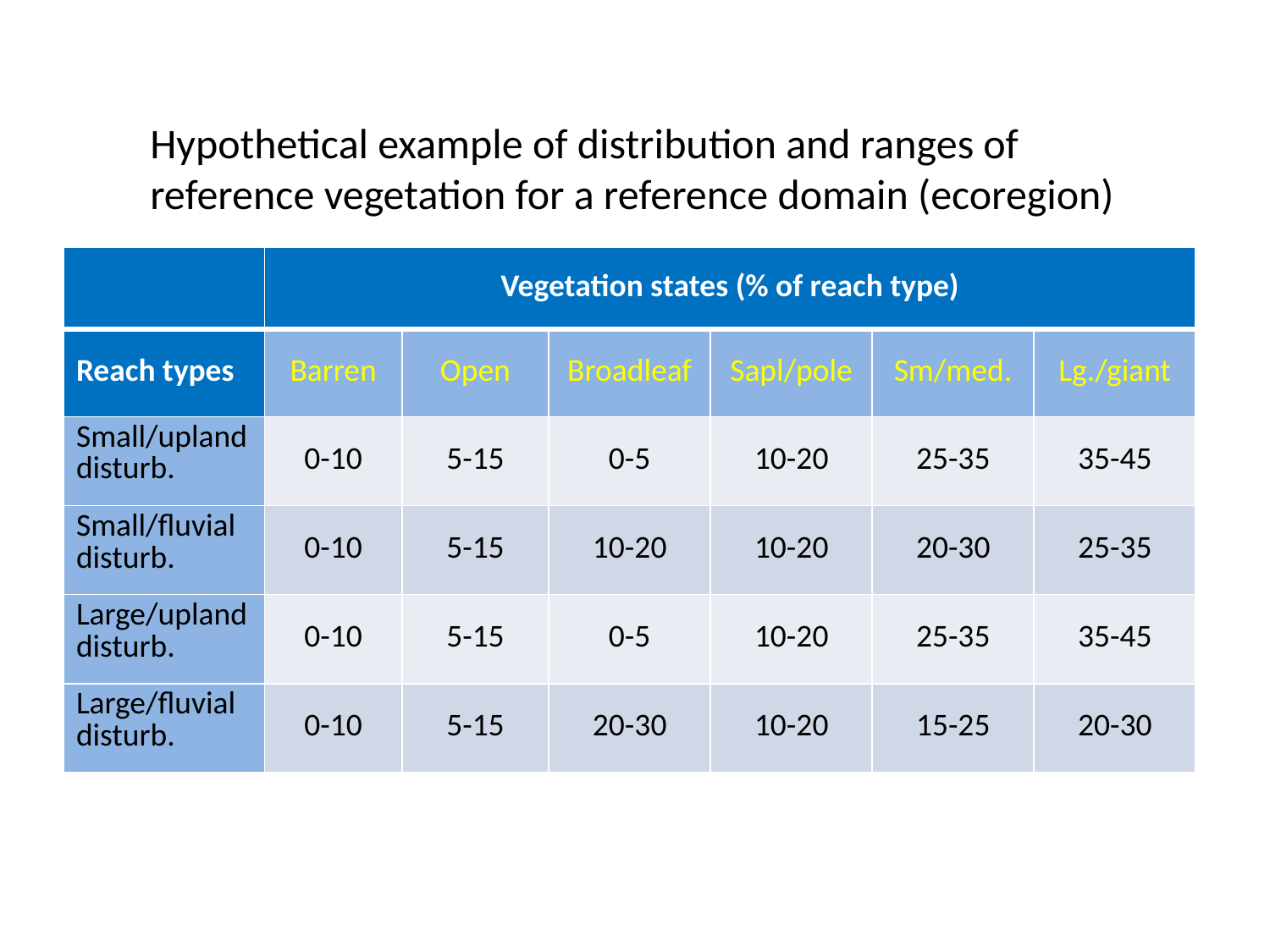

Hypothetical example of distribution and ranges of reference vegetation for a reference domain (ecoregion)
|  | Vegetation states (% of reach type) |  |  |  |  |  |
| --- | --- | --- | --- | --- | --- | --- |
| Reach types | Barren | Open | Broadleaf | Sapl/pole | Sm/med. | Lg./giant |
| Small/upland disturb. | 0-10 | 5-15 | 0-5 | 10-20 | 25-35 | 35-45 |
| Small/fluvial disturb. | 0-10 | 5-15 | 10-20 | 10-20 | 20-30 | 25-35 |
| Large/upland disturb. | 0-10 | 5-15 | 0-5 | 10-20 | 25-35 | 35-45 |
| Large/fluvial disturb. | 0-10 | 5-15 | 20-30 | 10-20 | 15-25 | 20-30 |